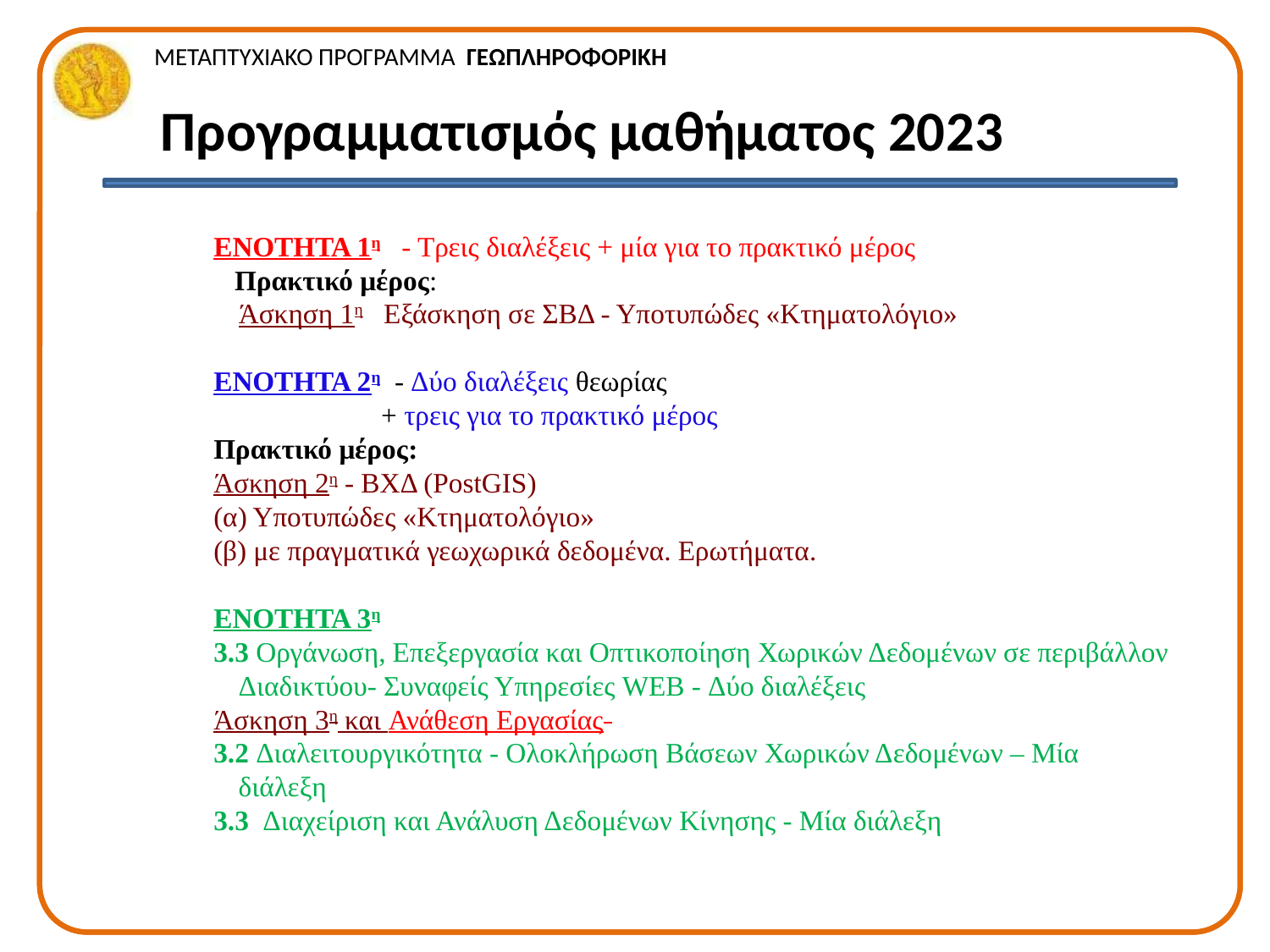

Προγραμματισμός μαθήματος 2023
ΕΝΟΤΗΤΑ 1η   - Τρεις διαλέξεις + μία για το πρακτικό μέρος
   Πρακτικό μέρος:
Άσκηση 1η   Εξάσκηση σε ΣΒΔ - Υποτυπώδες «Κτηματολόγιο»

ΕΝΟΤΗΤΑ 2η  - Δύο διαλέξεις θεωρίας
                        + τρεις για το πρακτικό μέρος
Πρακτικό μέρος:
Άσκηση 2η - ΒΧΔ (PostGIS)
(α) Υποτυπώδες «Κτηματολόγιο»
(β) με πραγματικά γεωχωρικά δεδομένα. Ερωτήματα.

ΕΝΟΤΗΤΑ 3η
3.3 Οργάνωση, Επεξεργασία και Οπτικοποίηση Χωρικών Δεδομένων σε περιβάλλον Διαδικτύου- Συναφείς Υπηρεσίες WEB - Δύο διαλέξεις
Άσκηση 3η και Ανάθεση Εργασίας
3.2 Διαλειτουργικότητα - Ολοκλήρωση Βάσεων Χωρικών Δεδομένων – Μία διάλεξη
3.3  Διαχείριση και Ανάλυση Δεδομένων Κίνησης - Μία διάλεξη